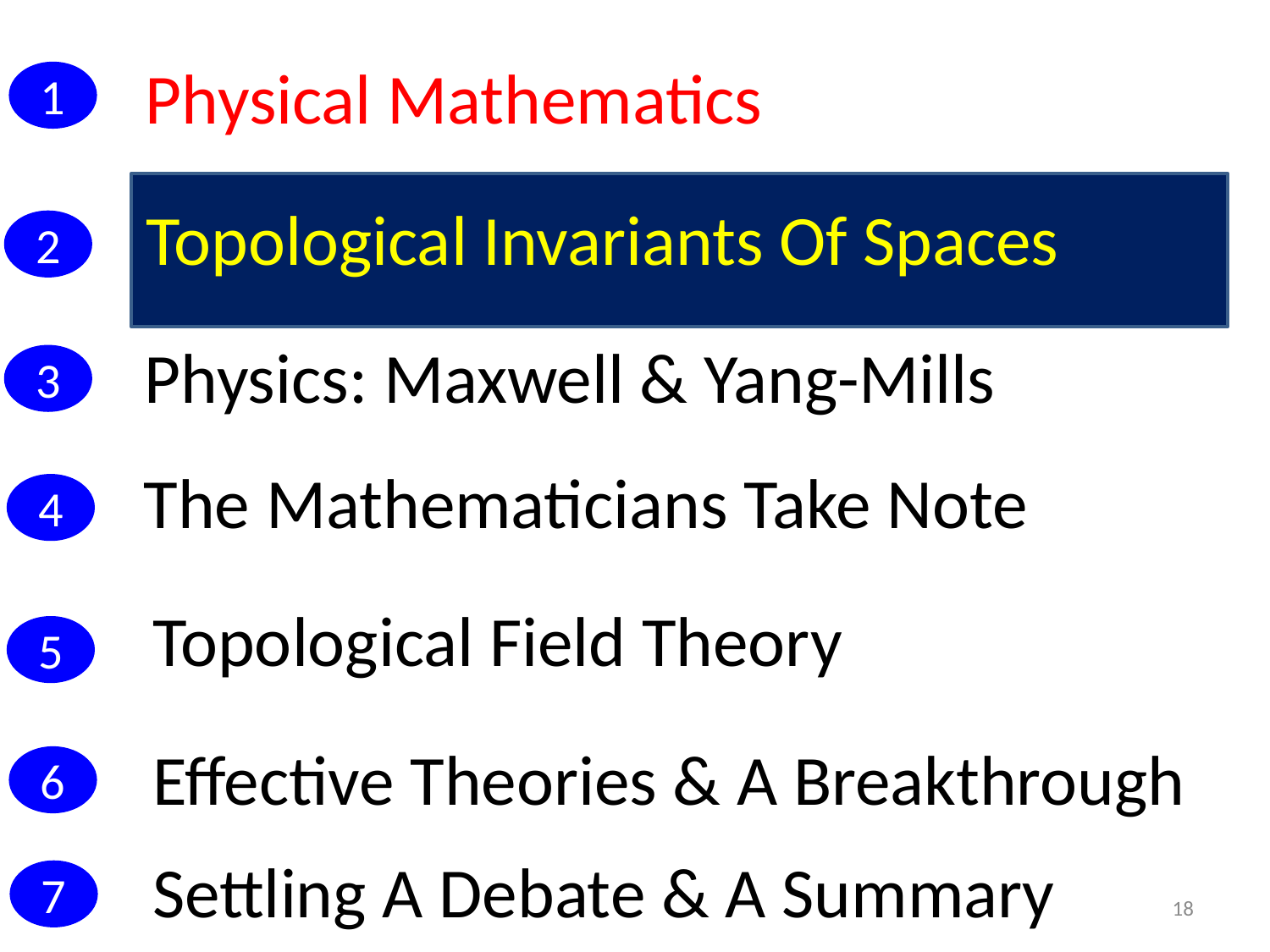

Physical Mathematics
1

 Topological Invariants Of Spaces
2
Physics: Maxwell & Yang-Mills
3
The Mathematicians Take Note
4
Topological Field Theory
5
Effective Theories & A Breakthrough
6
Settling A Debate & A Summary
7
18